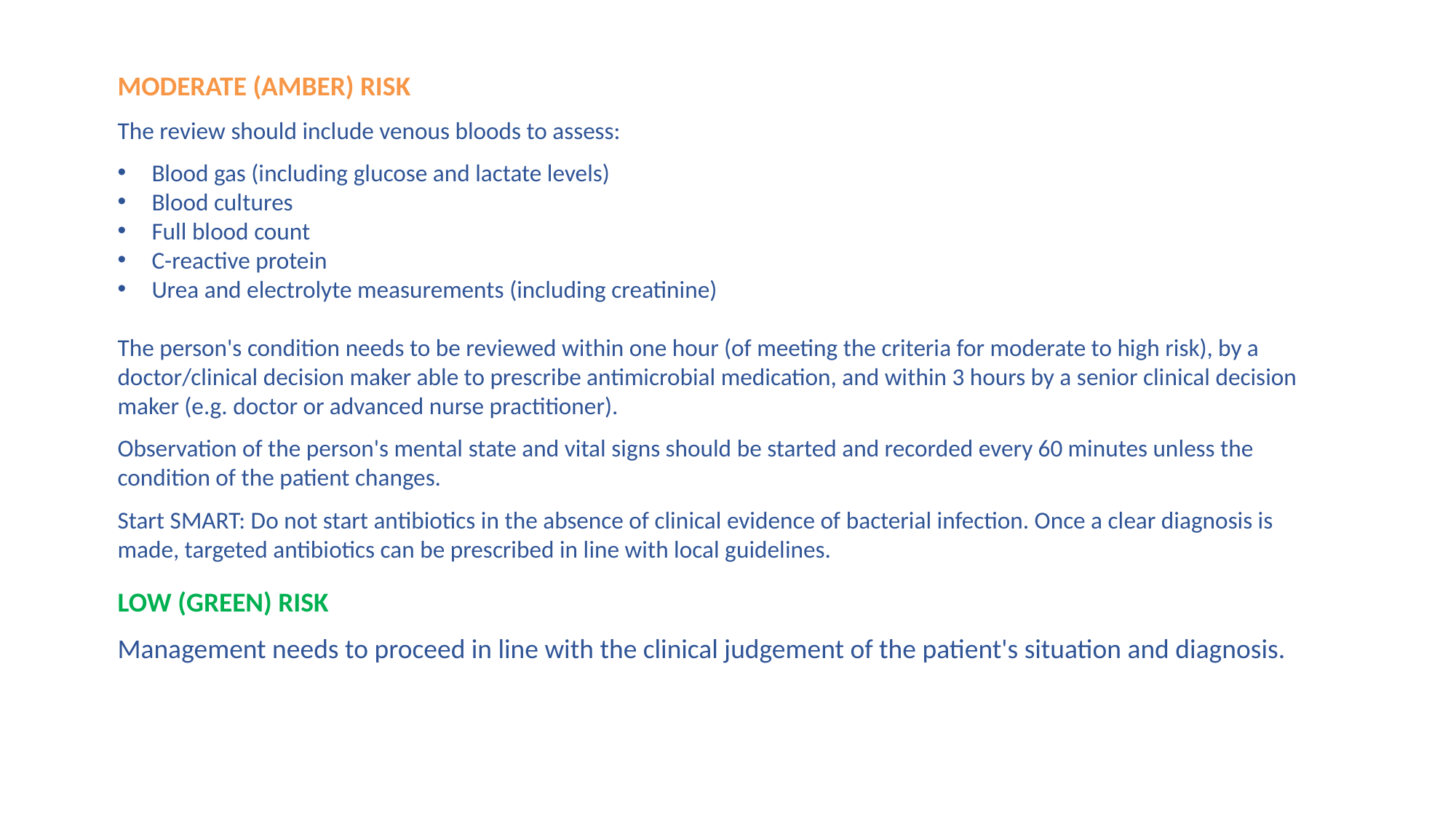

MODERATE (AMBER) RISK
The review should include venous bloods to assess:
Blood gas (including glucose and lactate levels)
Blood cultures
Full blood count
C-reactive protein
Urea and electrolyte measurements (including creatinine)

The person's condition needs to be reviewed within one hour (of meeting the criteria for moderate to high risk), by a doctor/clinical decision maker able to prescribe antimicrobial medication, and within 3 hours by a senior clinical decision maker (e.g. doctor or advanced nurse practitioner).
Observation of the person's mental state and vital signs should be started and recorded every 60 minutes unless the condition of the patient changes.
Start SMART: Do not start antibiotics in the absence of clinical evidence of bacterial infection. Once a clear diagnosis is made, targeted antibiotics can be prescribed in line with local guidelines.
LOW (GREEN) RISK
Management needs to proceed in line with the clinical judgement of the patient's situation and diagnosis.